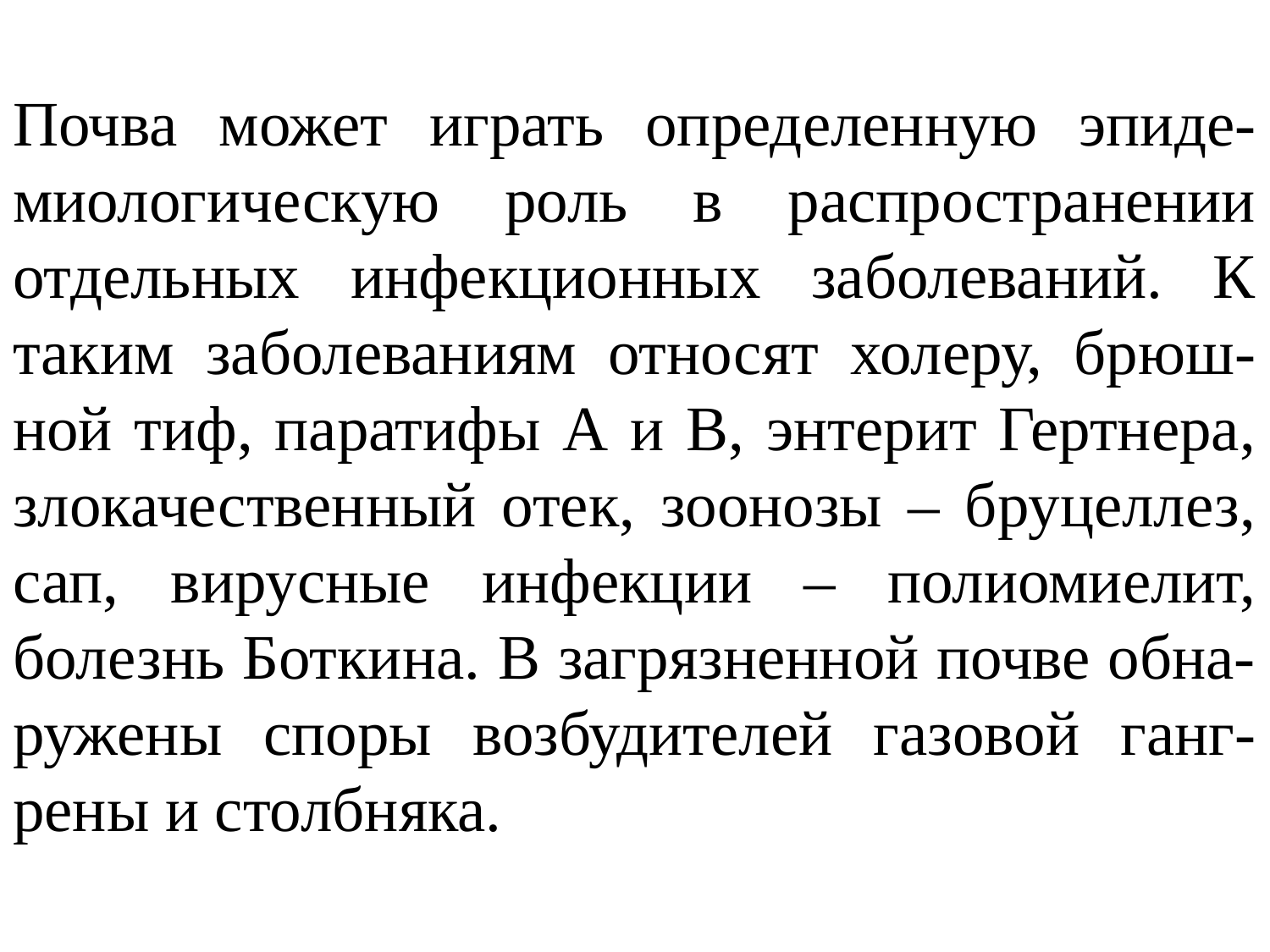

Почва может играть определенную эпиде-миологическую роль в распространении отдельных инфекционных заболеваний. К таким заболеваниям относят холеру, брюш-ной тиф, паратифы А и В, энтерит Гертнера, злокачественный отек, зоонозы – бруцеллез, сап, вирусные инфекции – полиомиелит, болезнь Боткина. В загрязненной почве обна-ружены споры возбудителей газовой ганг-рены и столбняка.